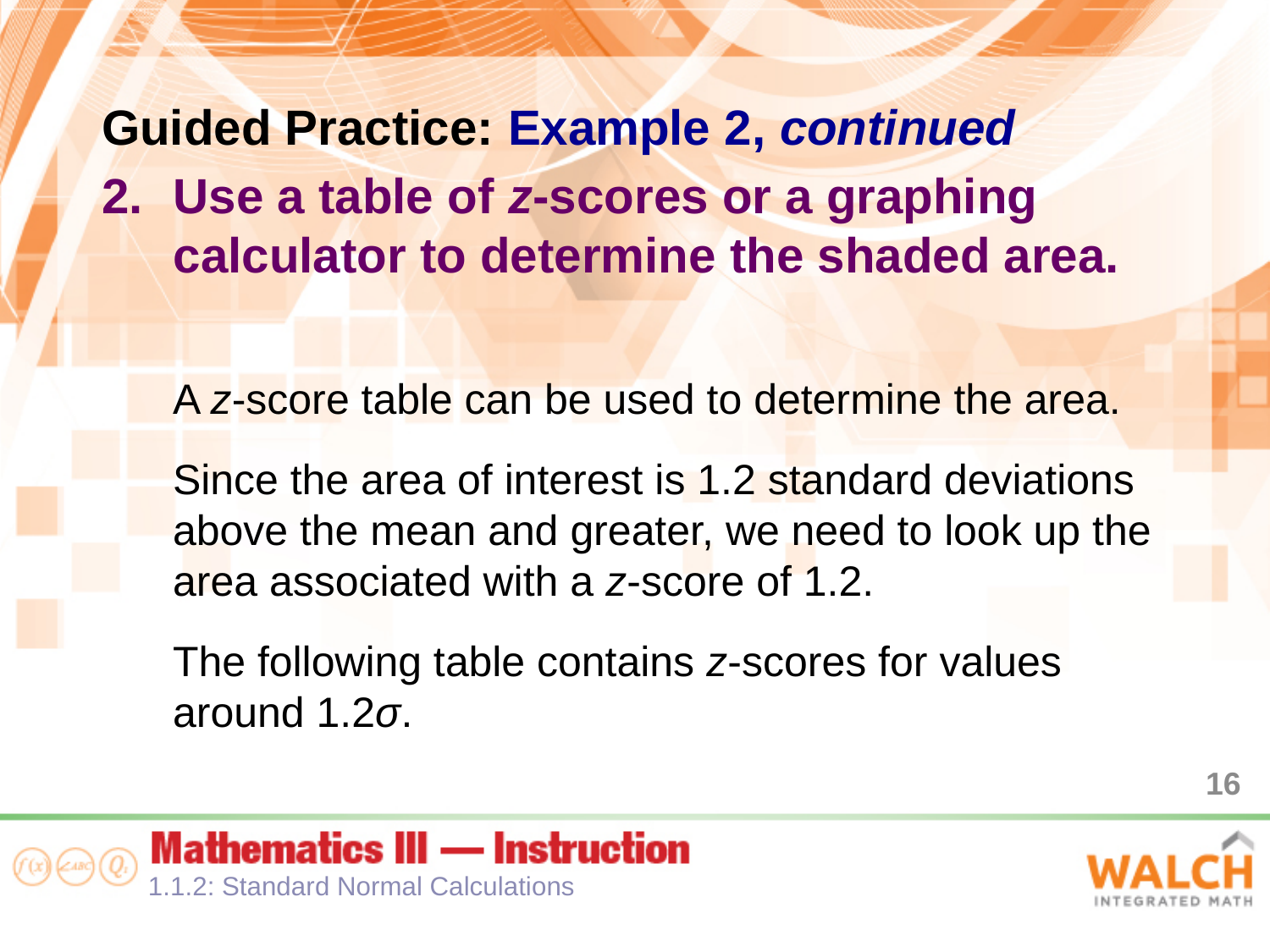

Guided Practice: Example 2, continued
Use a table of z-scores or a graphing calculator to determine the shaded area.
A z-score table can be used to determine the area.
Since the area of interest is 1.2 standard deviations above the mean and greater, we need to look up the area associated with a z-score of 1.2.
The following table contains z-scores for values around 1.2σ.

16
1.1.2: Standard Normal Calculations